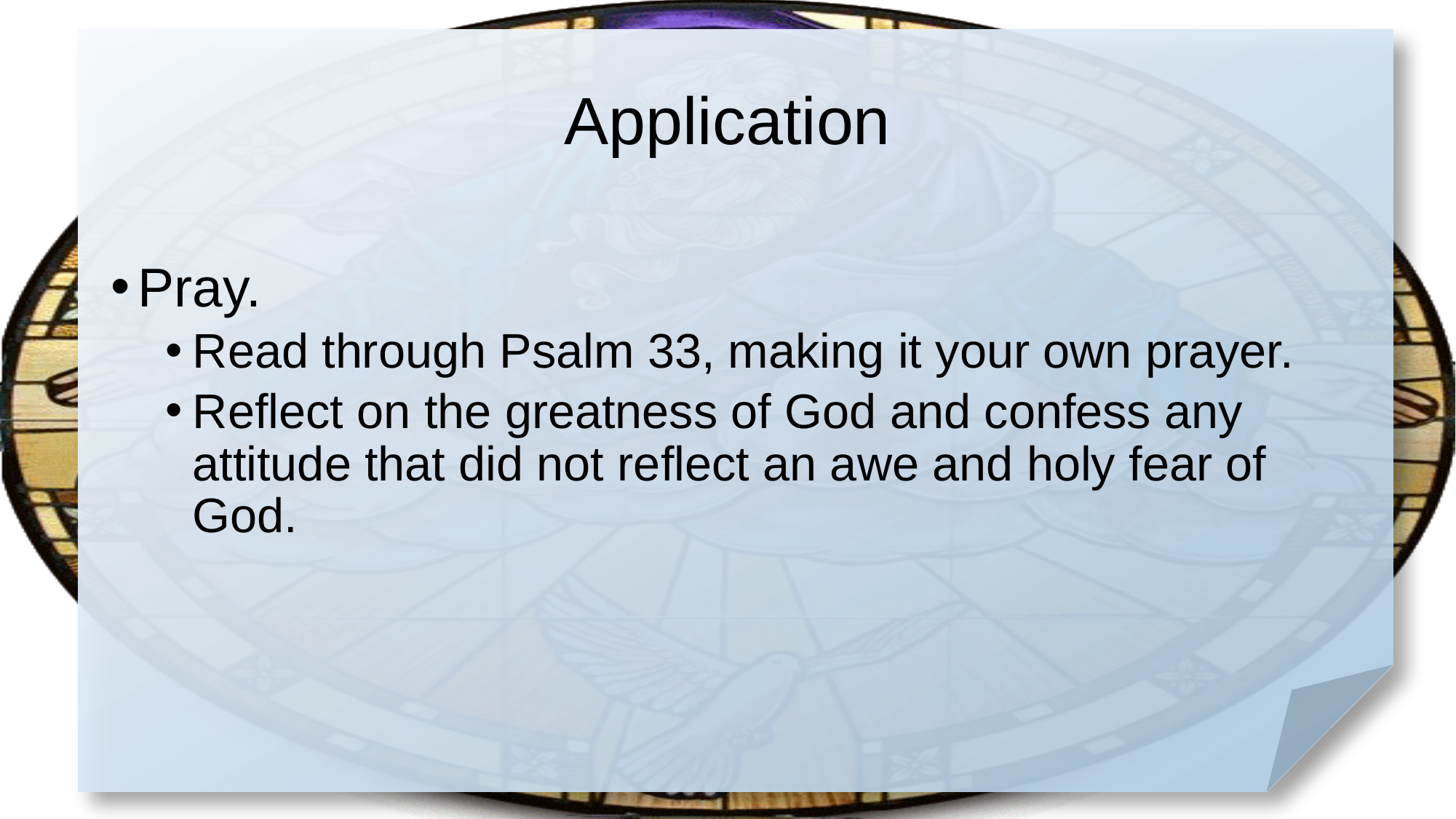

# Application
Pray.
Read through Psalm 33, making it your own prayer.
Reflect on the greatness of God and confess any attitude that did not reflect an awe and holy fear of God.